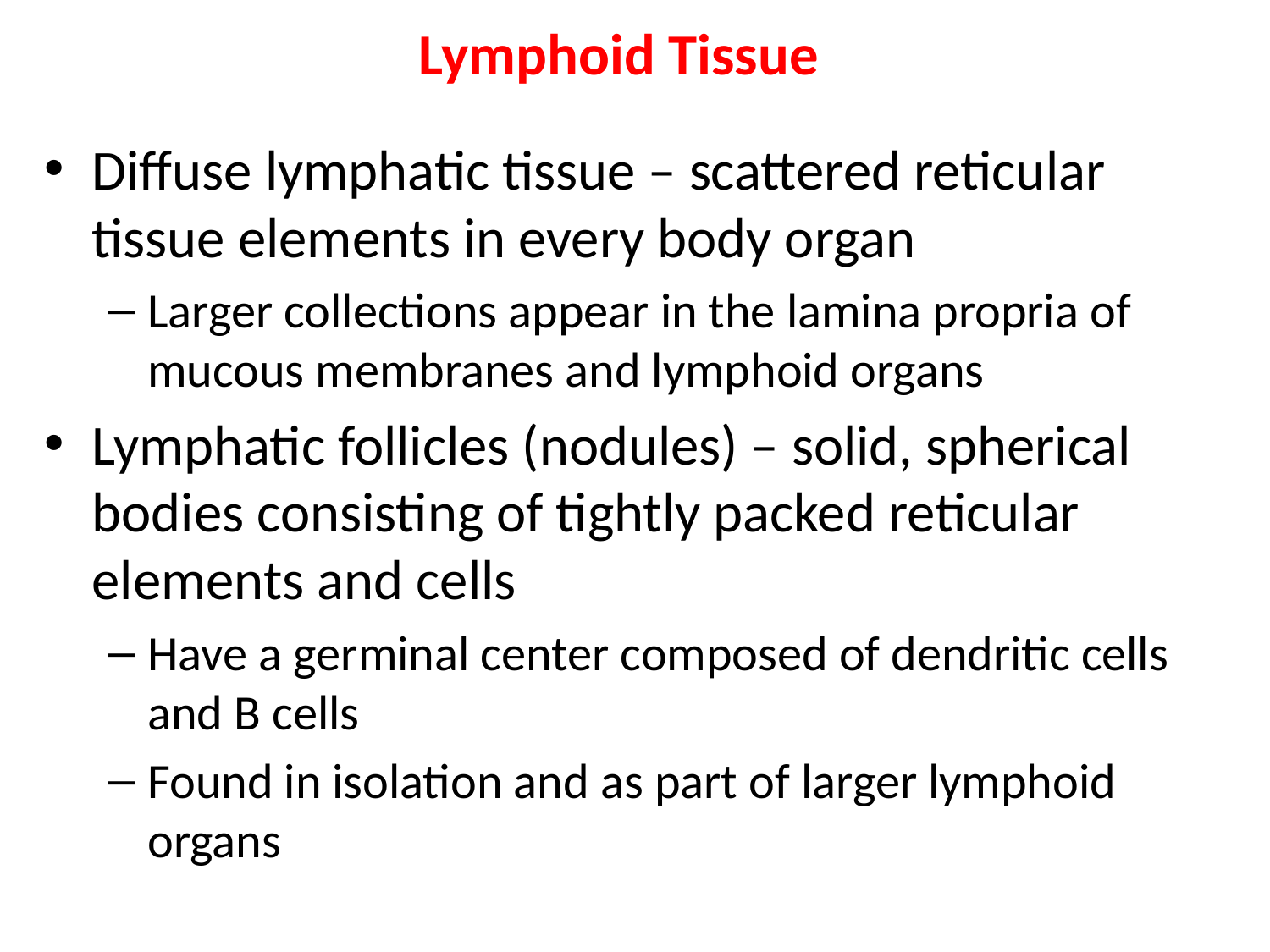

# Lymphoid Tissue
Diffuse lymphatic tissue – scattered reticular tissue elements in every body organ
Larger collections appear in the lamina propria of mucous membranes and lymphoid organs
Lymphatic follicles (nodules) – solid, spherical bodies consisting of tightly packed reticular elements and cells
Have a germinal center composed of dendritic cells and B cells
Found in isolation and as part of larger lymphoid organs